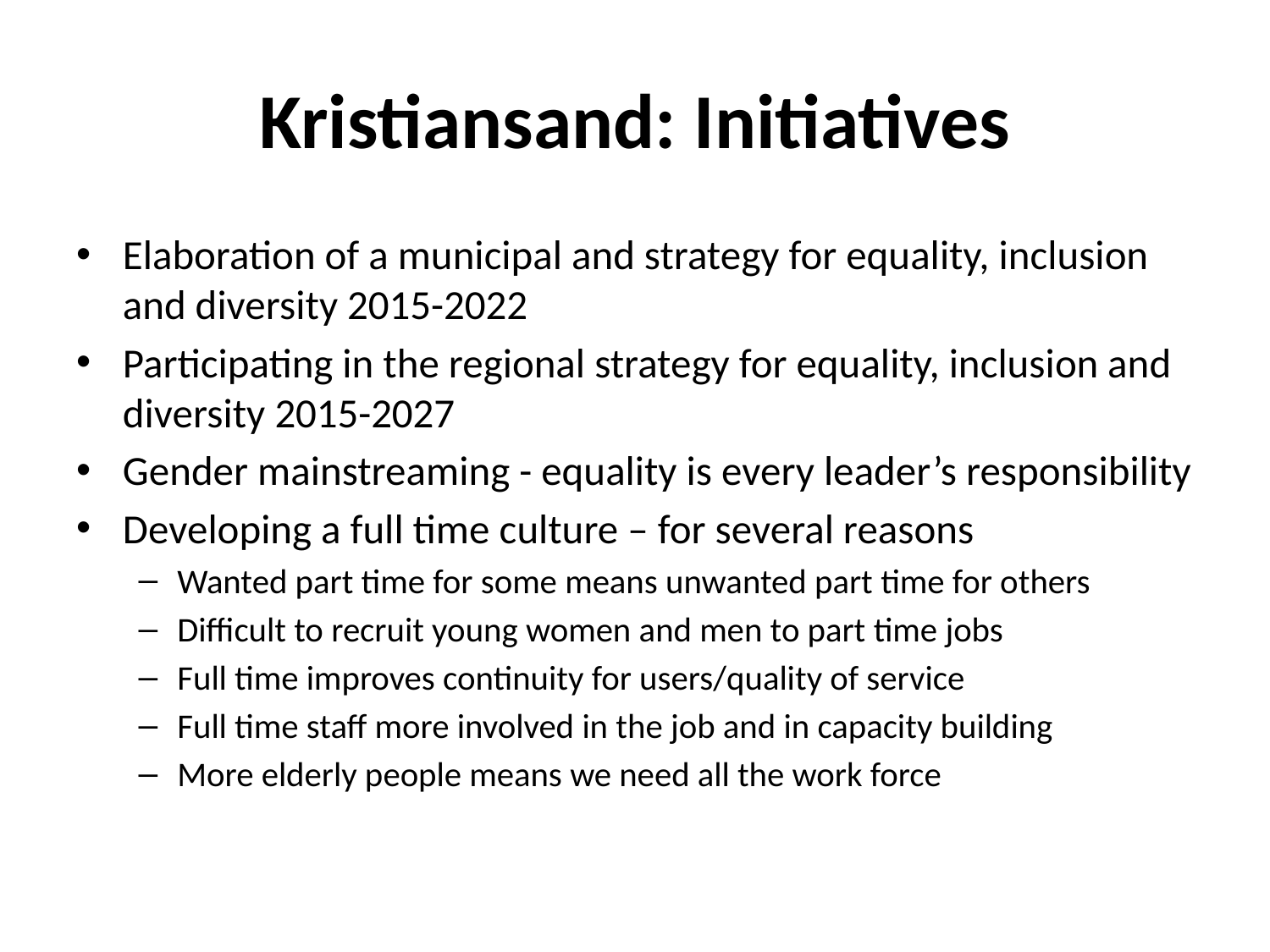

# Kristiansand: Initiatives
Elaboration of a municipal and strategy for equality, inclusion and diversity 2015-2022
Participating in the regional strategy for equality, inclusion and diversity 2015-2027
Gender mainstreaming - equality is every leader’s responsibility
Developing a full time culture – for several reasons
Wanted part time for some means unwanted part time for others
Difficult to recruit young women and men to part time jobs
Full time improves continuity for users/quality of service
Full time staff more involved in the job and in capacity building
More elderly people means we need all the work force